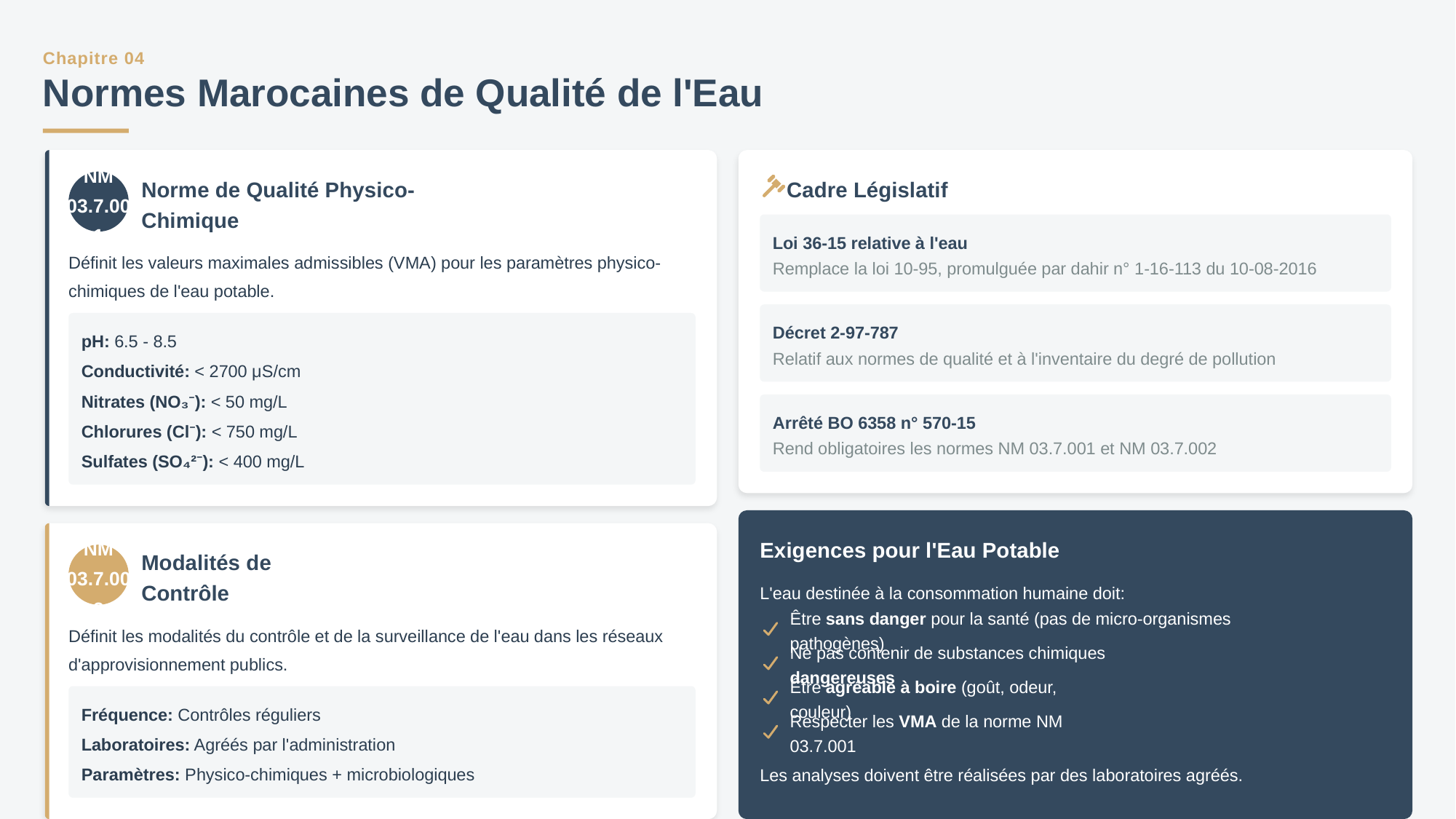

Chapitre 04
Normes Marocaines de Qualité de l'Eau

NM
03.7.001

Cadre Législatif

Norme de Qualité Physico-Chimique

Loi 36-15 relative à l'eau
Définit les valeurs maximales admissibles (VMA) pour les paramètres physico-chimiques de l'eau potable.
Remplace la loi 10-95, promulguée par dahir n° 1-16-113 du 10-08-2016

Décret 2-97-787
pH: 6.5 - 8.5
Relatif aux normes de qualité et à l'inventaire du degré de pollution
Conductivité: < 2700 μS/cm
Nitrates (NO₃⁻): < 50 mg/L

Arrêté BO 6358 n° 570-15
Chlorures (Cl⁻): < 750 mg/L
Rend obligatoires les normes NM 03.7.001 et NM 03.7.002
Sulfates (SO₄²⁻): < 400 mg/L

Exigences pour l'Eau Potable
NM
03.7.002

Modalités de Contrôle
L'eau destinée à la consommation humaine doit:
Être sans danger pour la santé (pas de micro-organismes pathogènes)
Définit les modalités du contrôle et de la surveillance de l'eau dans les réseaux d'approvisionnement publics.

Ne pas contenir de substances chimiques dangereuses

Être agréable à boire (goût, odeur, couleur)

Fréquence: Contrôles réguliers
Respecter les VMA de la norme NM 03.7.001

Laboratoires: Agréés par l'administration
Les analyses doivent être réalisées par des laboratoires agréés.
Paramètres: Physico-chimiques + microbiologiques